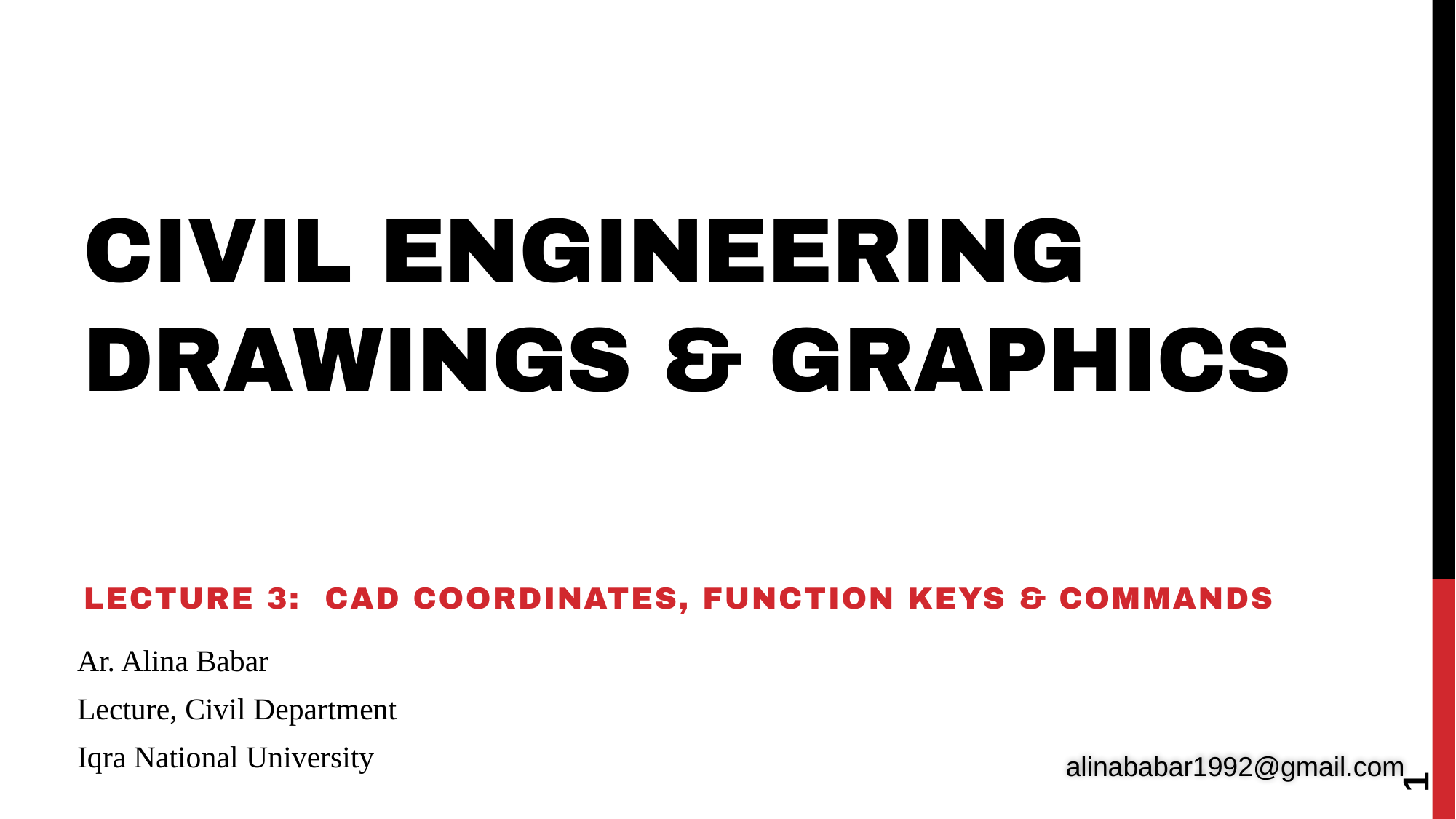

# Civil Engineering Drawings & Graphics
Lecture 3:  CAD Coordinates, function keys & Commands
Ar. Alina Babar
Lecture, Civil Department
Iqra National University

1
alinababar1992@gmail.com